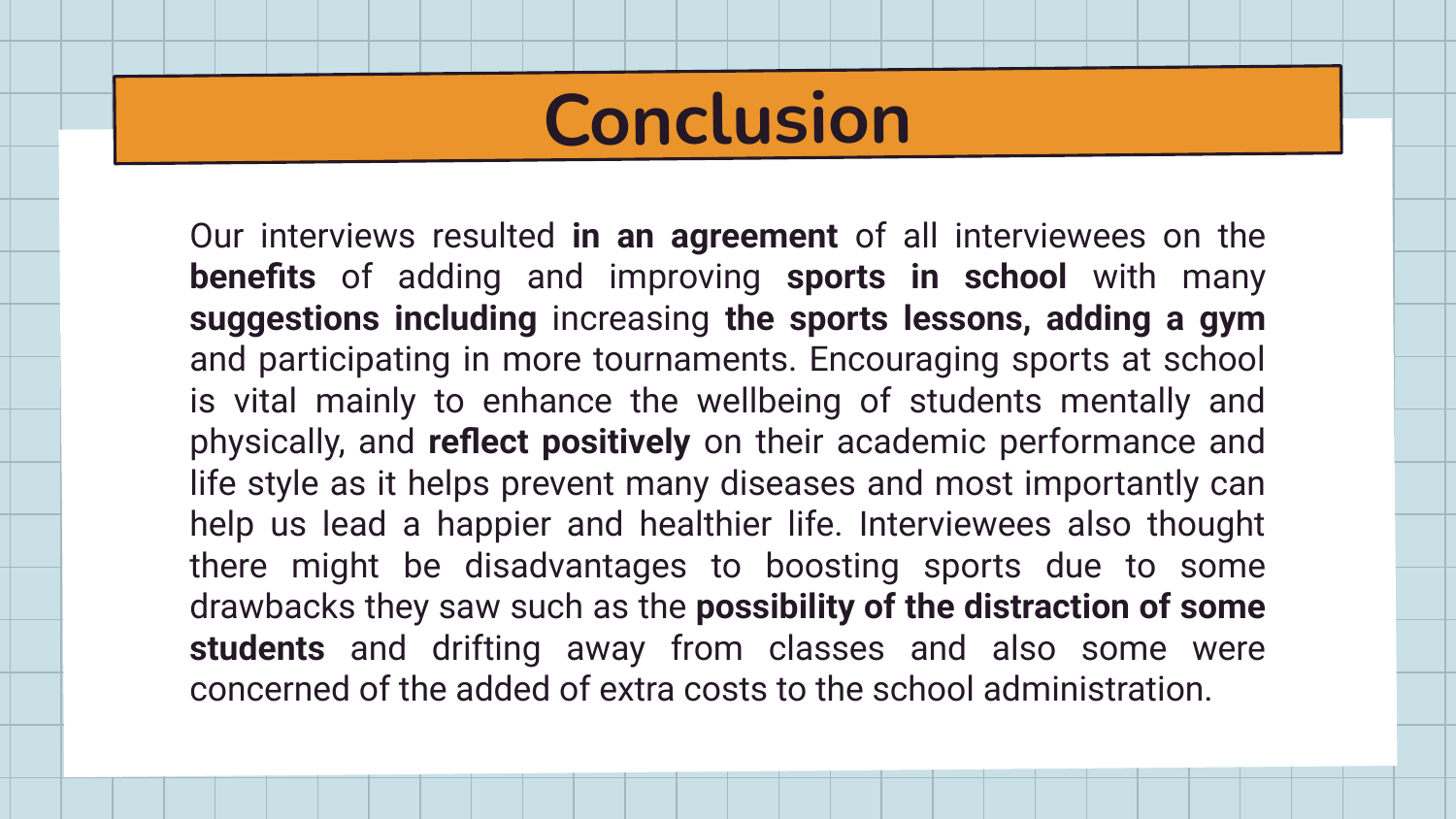

Conclusion
Our interviews resulted in an agreement of all interviewees on the benefits of adding and improving sports in school with many suggestions including increasing the sports lessons, adding a gym and participating in more tournaments. Encouraging sports at school is vital mainly to enhance the wellbeing of students mentally and physically, and reflect positively on their academic performance and life style as it helps prevent many diseases and most importantly can help us lead a happier and healthier life. Interviewees also thought there might be disadvantages to boosting sports due to some drawbacks they saw such as the possibility of the distraction of some students and drifting away from classes and also some were concerned of the added of extra costs to the school administration.